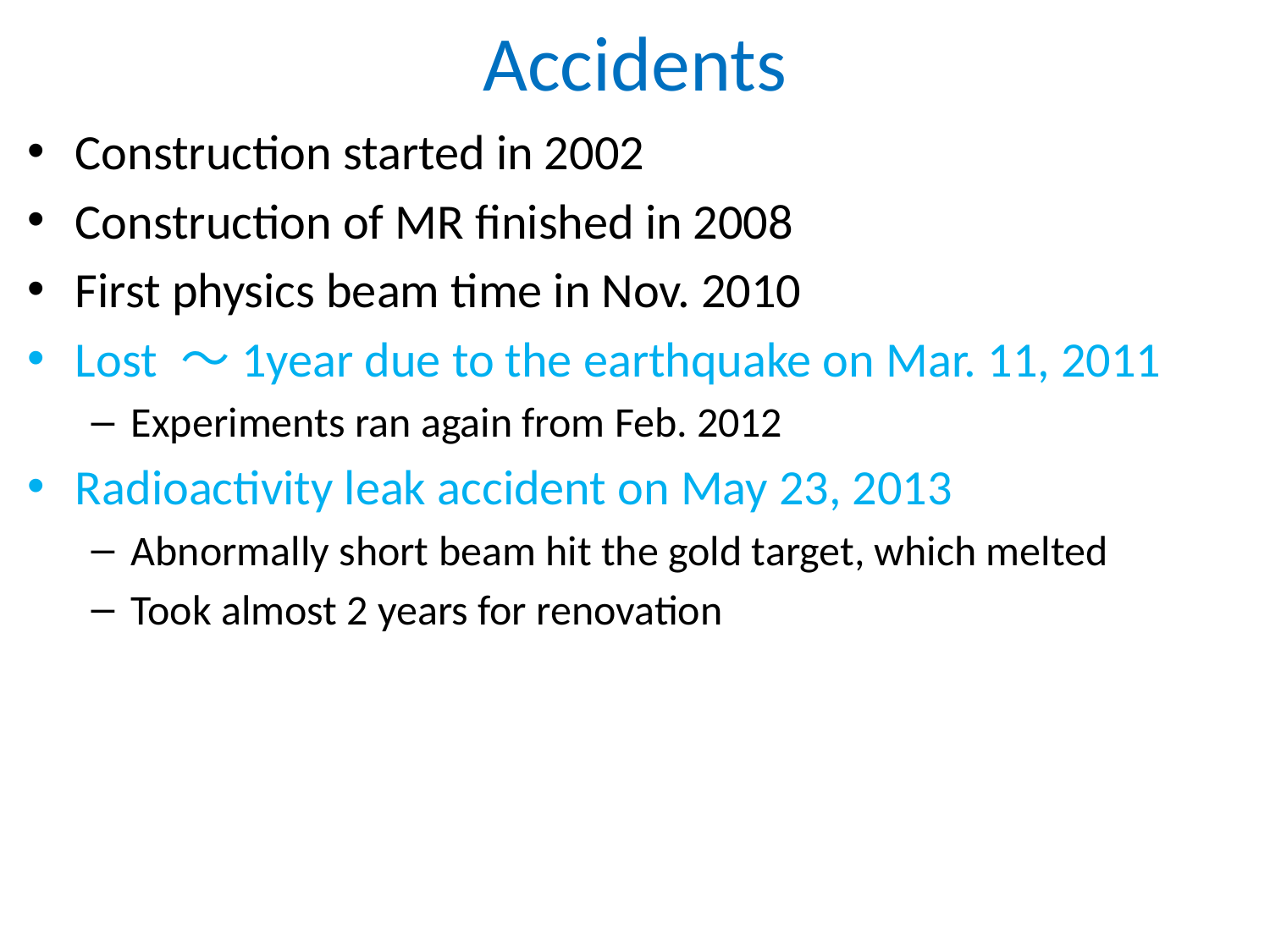

# Accidents
Construction started in 2002
Construction of MR finished in 2008
First physics beam time in Nov. 2010
Lost ～1year due to the earthquake on Mar. 11, 2011
Experiments ran again from Feb. 2012
Radioactivity leak accident on May 23, 2013
Abnormally short beam hit the gold target, which melted
Took almost 2 years for renovation